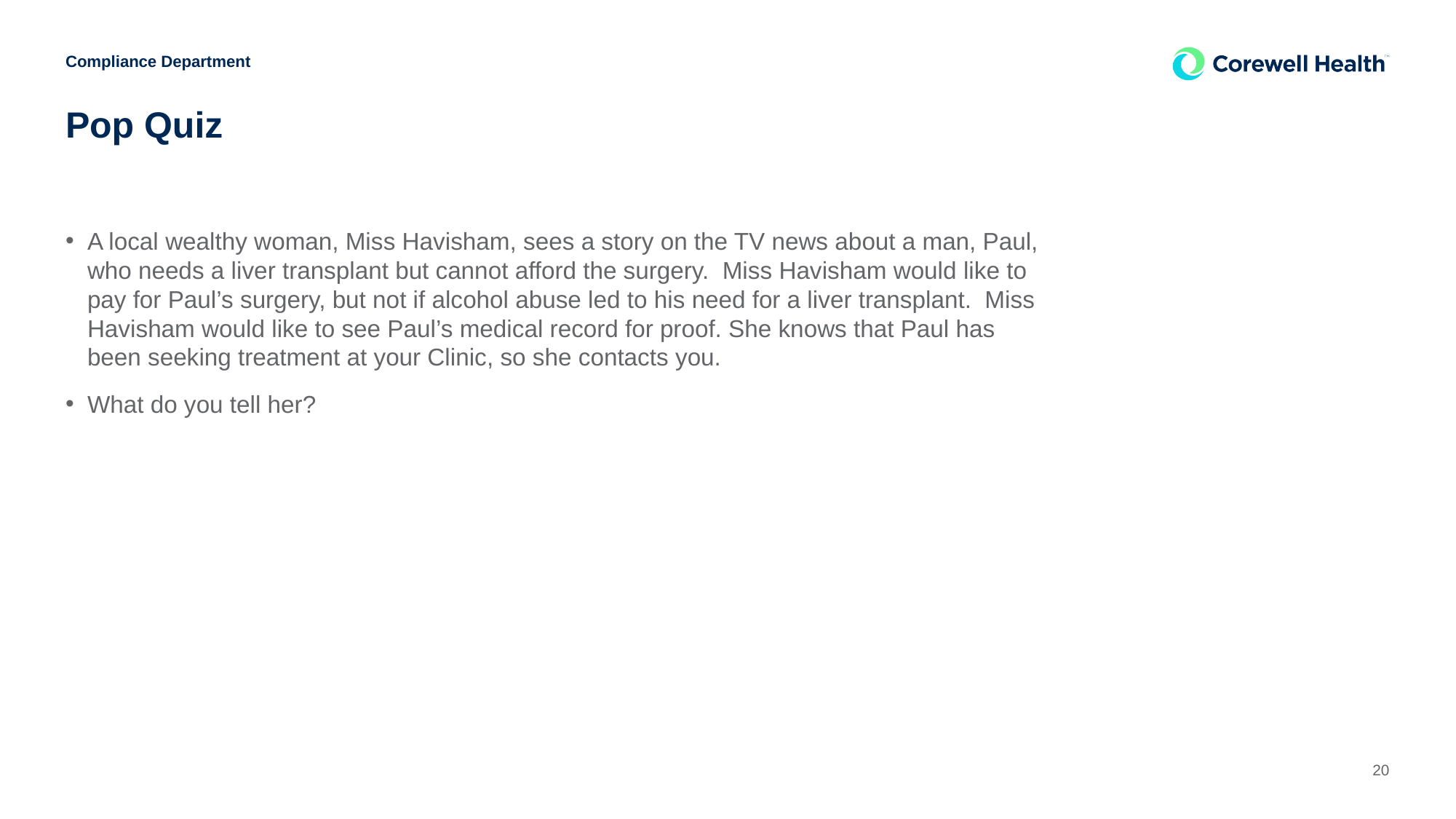

Compliance Department
# Pop Quiz
A local wealthy woman, Miss Havisham, sees a story on the TV news about a man, Paul, who needs a liver transplant but cannot afford the surgery.  Miss Havisham would like to pay for Paul’s surgery, but not if alcohol abuse led to his need for a liver transplant.  Miss Havisham would like to see Paul’s medical record for proof. She knows that Paul has been seeking treatment at your Clinic, so she contacts you.
What do you tell her?
20